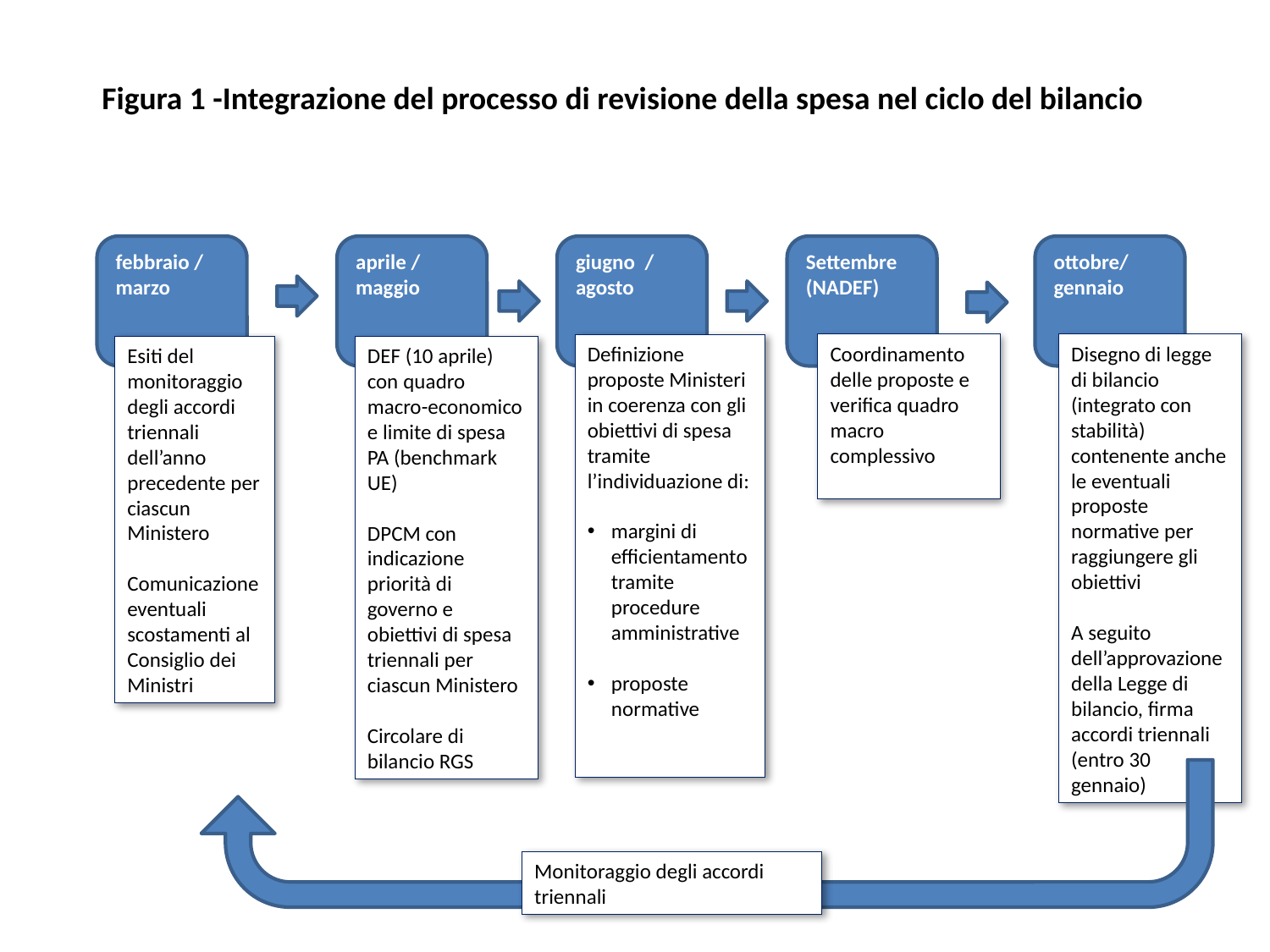

Figura 1 -Integrazione del processo di revisione della spesa nel ciclo del bilancio
febbraio /  marzo
aprile / maggio
giugno  / agosto
Settembre (NADEF)
ottobre/ gennaio

Definizione proposte Ministeri in coerenza con gli obiettivi di spesa tramite l’individuazione di:

margini di efficientamento tramite procedure amministrative

proposte normative

Coordinamento delle proposte e verifica quadro macro complessivo

Disegno di legge di bilancio (integrato con stabilità) contenente anche le eventuali proposte normative per raggiungere gli obiettivi

A seguito dell’approvazione della Legge di bilancio, firma accordi triennali (entro 30 gennaio)
Esiti del monitoraggio degli accordi triennali dell’anno precedente per ciascun Ministero

Comunicazione eventuali scostamenti al Consiglio dei Ministri
DEF (10 aprile) con quadro macro-economico e limite di spesa PA (benchmark UE)

DPCM con indicazione priorità di governo e obiettivi di spesa triennali per ciascun Ministero

Circolare di bilancio RGS

Monitoraggio degli accordi triennali